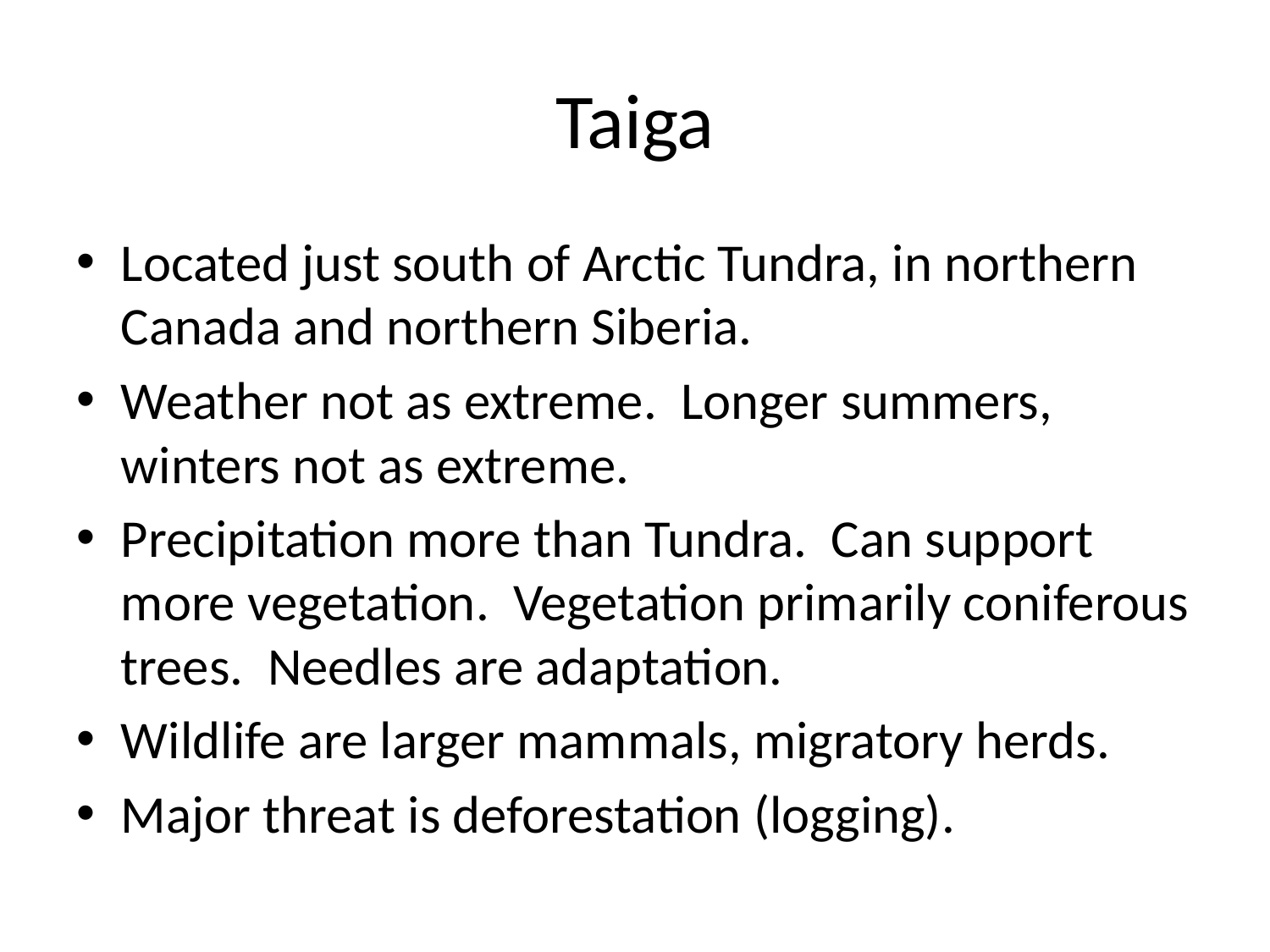

# Taiga
Located just south of Arctic Tundra, in northern Canada and northern Siberia.
Weather not as extreme.  Longer summers, winters not as extreme.
Precipitation more than Tundra.  Can support more vegetation.  Vegetation primarily coniferous trees.  Needles are adaptation.
Wildlife are larger mammals, migratory herds.
Major threat is deforestation (logging).